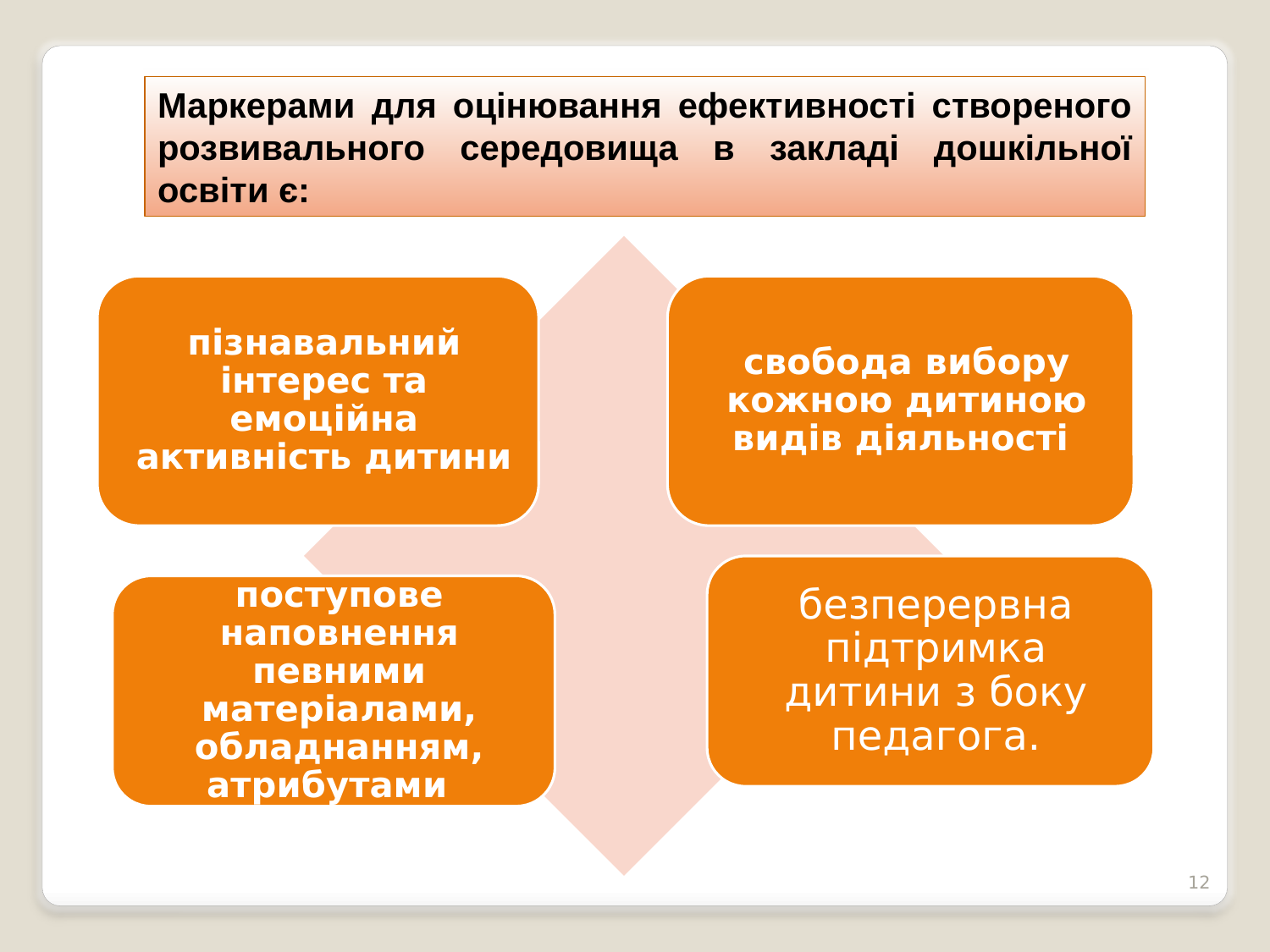

Маркерами для оцінювання ефективності створеного розвивального середовища в закладі дошкільної освіти є:
пізнавальний інтерес та емоційна активність дитини
свобода вибору кожною дитиною видів діяльності
поступове наповнення певними матеріалами, обладнанням, атрибутами
безперервна підтримка дитини з боку педагога.
12